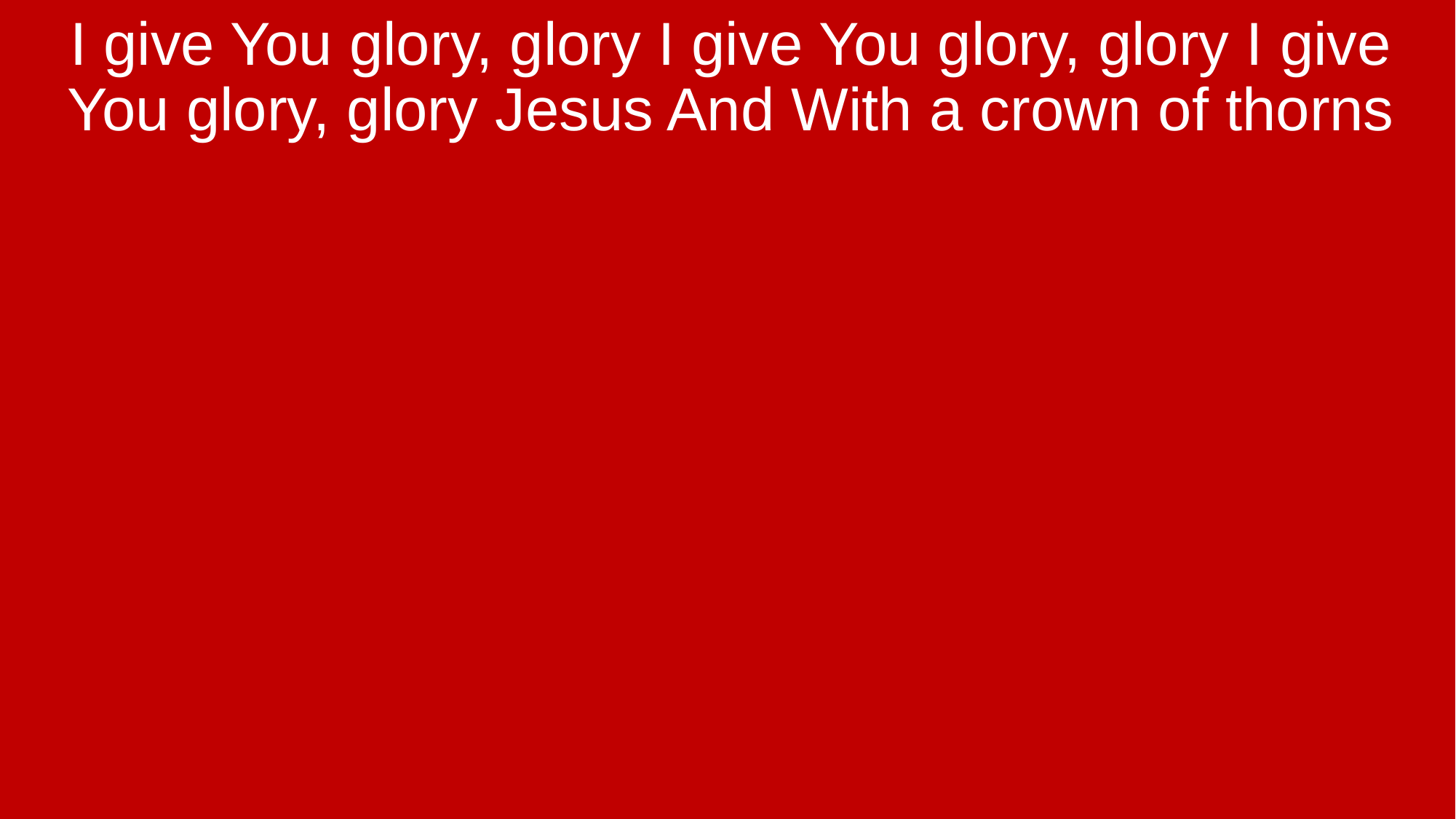

I give You glory, glory I give You glory, glory I give You glory, glory Jesus And With a crown of thorns